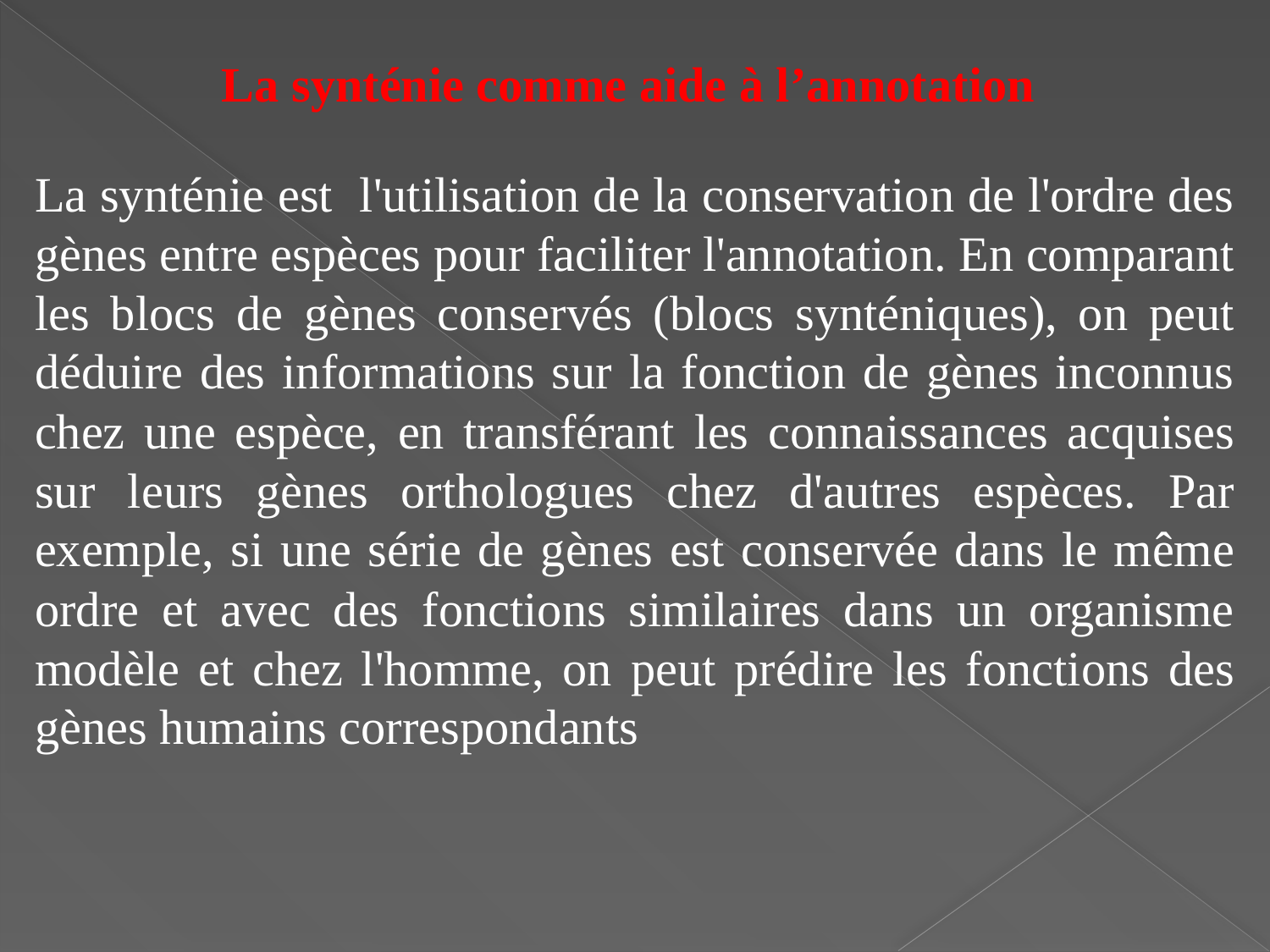

La synténie comme aide à l’annotation
La synténie est  l'utilisation de la conservation de l'ordre des gènes entre espèces pour faciliter l'annotation. En comparant les blocs de gènes conservés (blocs synténiques), on peut déduire des informations sur la fonction de gènes inconnus chez une espèce, en transférant les connaissances acquises sur leurs gènes orthologues chez d'autres espèces. Par exemple, si une série de gènes est conservée dans le même ordre et avec des fonctions similaires dans un organisme modèle et chez l'homme, on peut prédire les fonctions des gènes humains correspondants